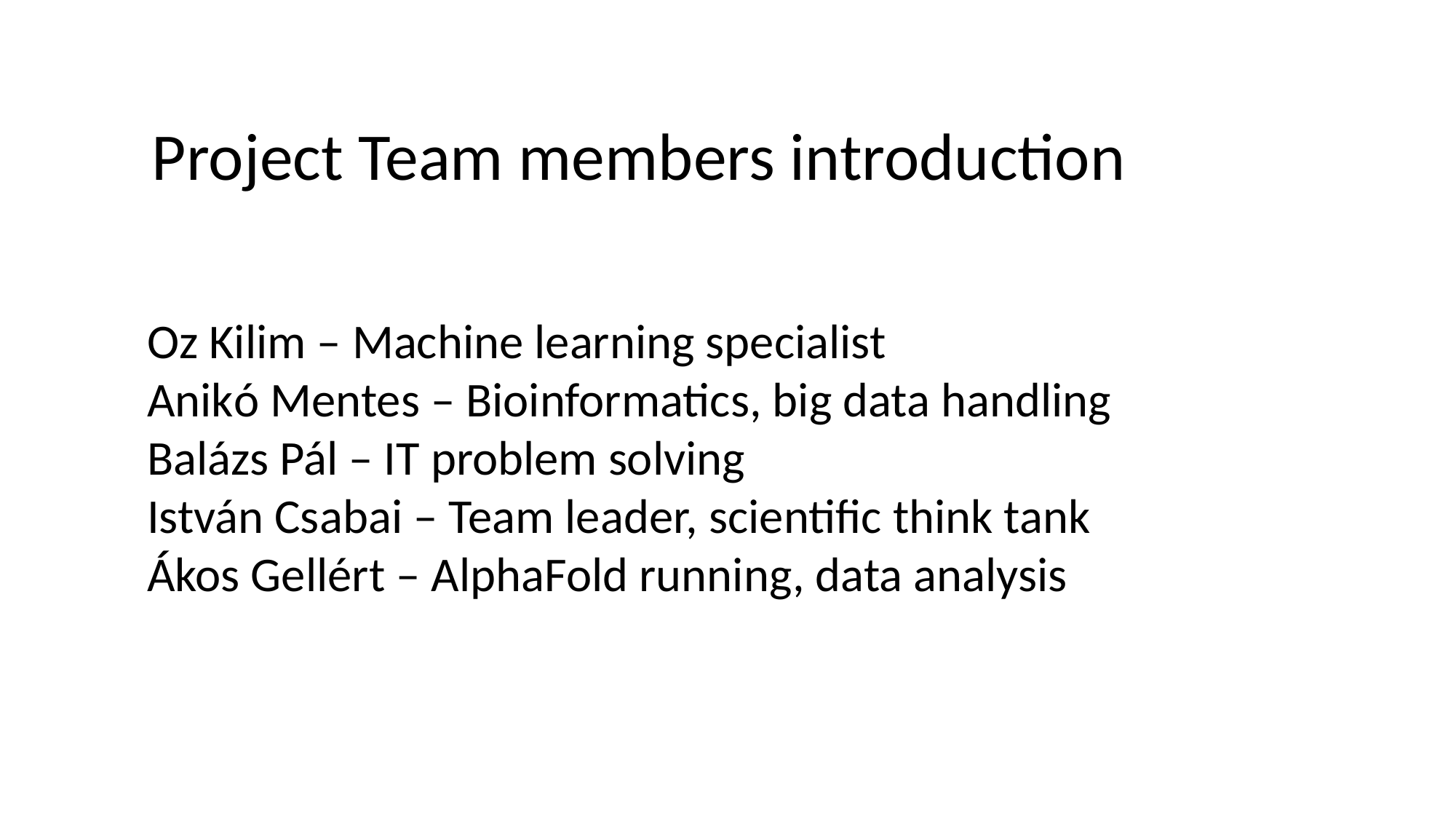

Project Team members introduction
Oz Kilim – Machine learning specialist
Anikó Mentes – Bioinformatics, big data handling
Balázs Pál – IT problem solving
István Csabai – Team leader, scientific think tank
Ákos Gellért – AlphaFold running, data analysis